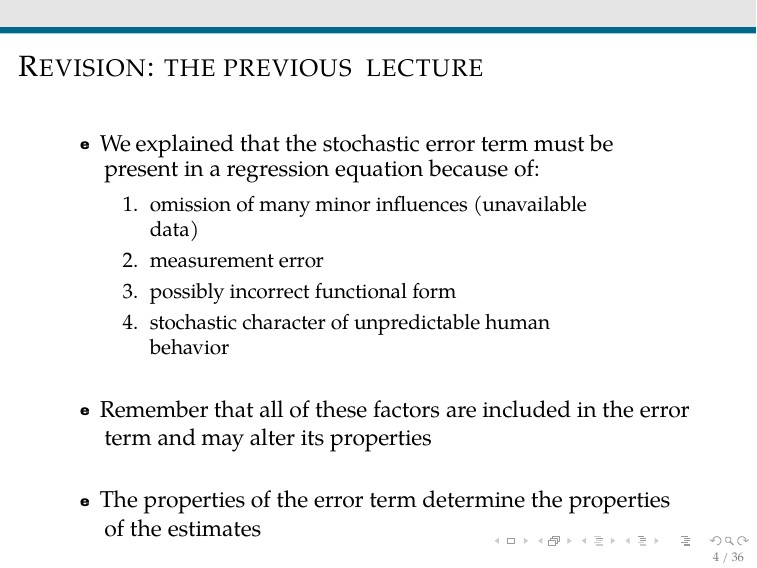

# REVISION: THE PREVIOUS LECTURE
e We explained that the stochastic error term must be  present in a regression equation because of:
omission of many minor influences (unavailable data)
measurement error
possibly incorrect functional form
stochastic character of unpredictable human behavior

e Remember that all of these factors are included in the error  term and may alter its properties

e The properties of the error term determine the properties  of the estimates
4 / 36